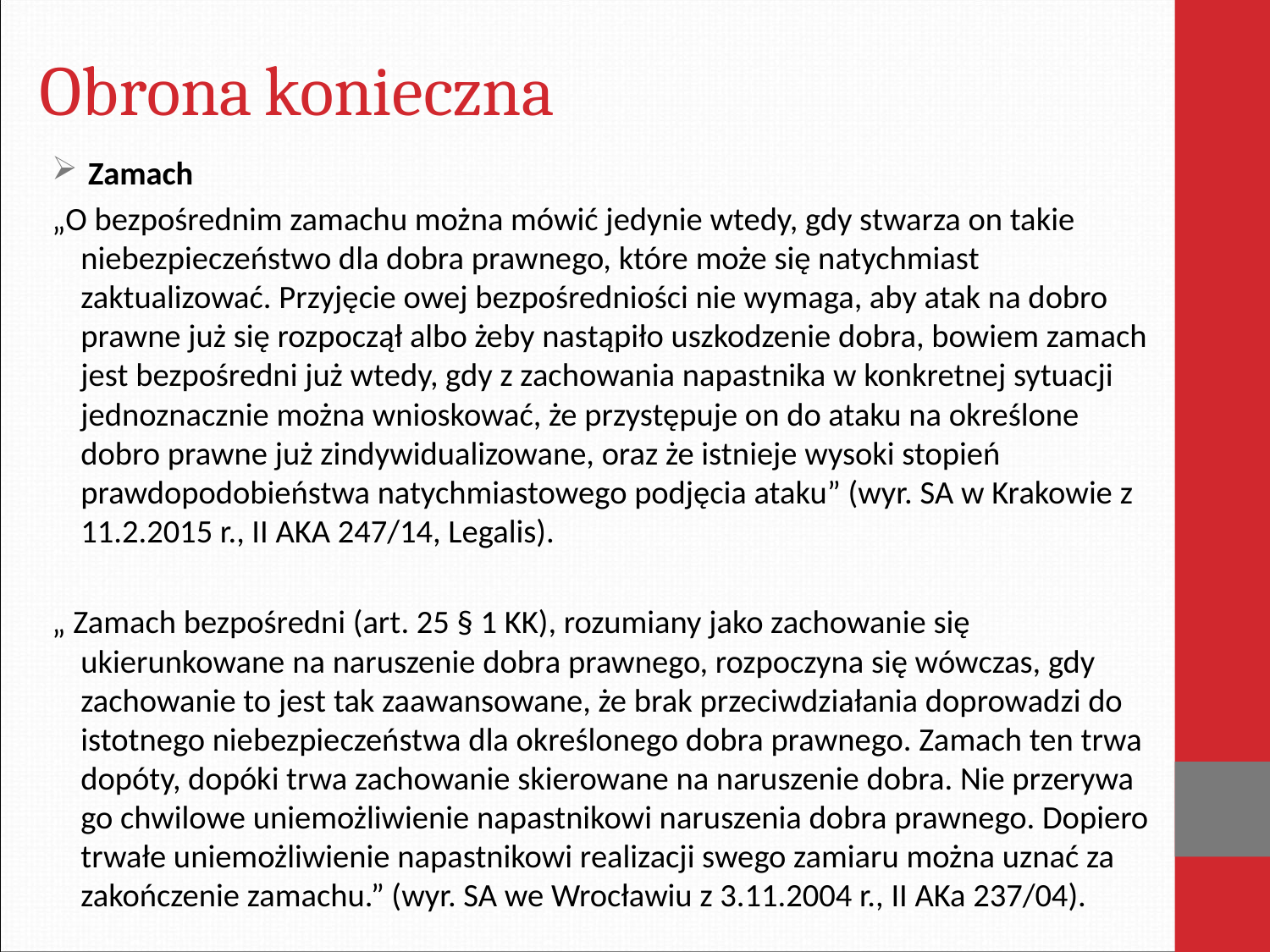

# Obrona konieczna
 Zamach
„O bezpośrednim zamachu można mówić jedynie wtedy, gdy stwarza on takie niebezpieczeństwo dla dobra prawnego, które może się natychmiast zaktualizować. Przyjęcie owej bezpośredniości nie wymaga, aby atak na dobro prawne już się rozpoczął albo żeby nastąpiło uszkodzenie dobra, bowiem zamach jest bezpośredni już wtedy, gdy z zachowania napastnika w konkretnej sytuacji jednoznacznie można wnioskować, że przystępuje on do ataku na określone dobro prawne już zindywidualizowane, oraz że istnieje wysoki stopień prawdopodobieństwa natychmiastowego podjęcia ataku” (wyr. SA w Krakowie z 11.2.2015 r., II AKA 247/14, Legalis).

„ Zamach bezpośredni (art. 25 § 1 KK), rozumiany jako zachowanie się ukierunkowane na naruszenie dobra prawnego, rozpoczyna się wówczas, gdy zachowanie to jest tak zaawansowane, że brak przeciwdziałania doprowadzi do istotnego niebezpieczeństwa dla określonego dobra prawnego. Zamach ten trwa dopóty, dopóki trwa zachowanie skierowane na naruszenie dobra. Nie przerywa go chwilowe uniemożliwienie napastnikowi naruszenia dobra prawnego. Dopiero trwałe uniemożliwienie napastnikowi realizacji swego zamiaru można uznać za zakończenie zamachu.” (wyr. SA we Wrocławiu z 3.11.2004 r., II AKa 237/04).